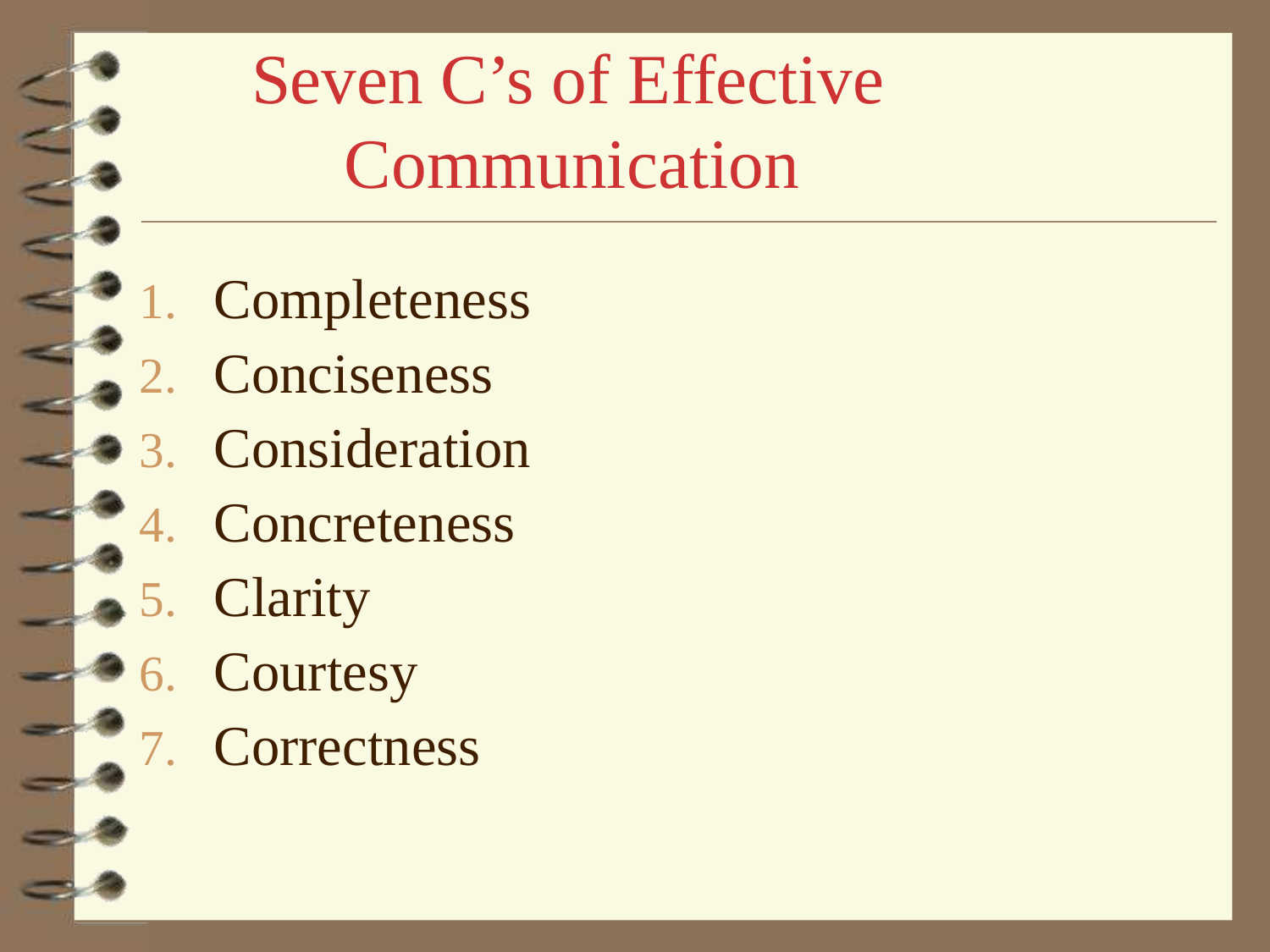

# Seven C’s of Effective  Communication

Completeness
Conciseness
Consideration
Concreteness
Clarity
Courtesy
Correctness